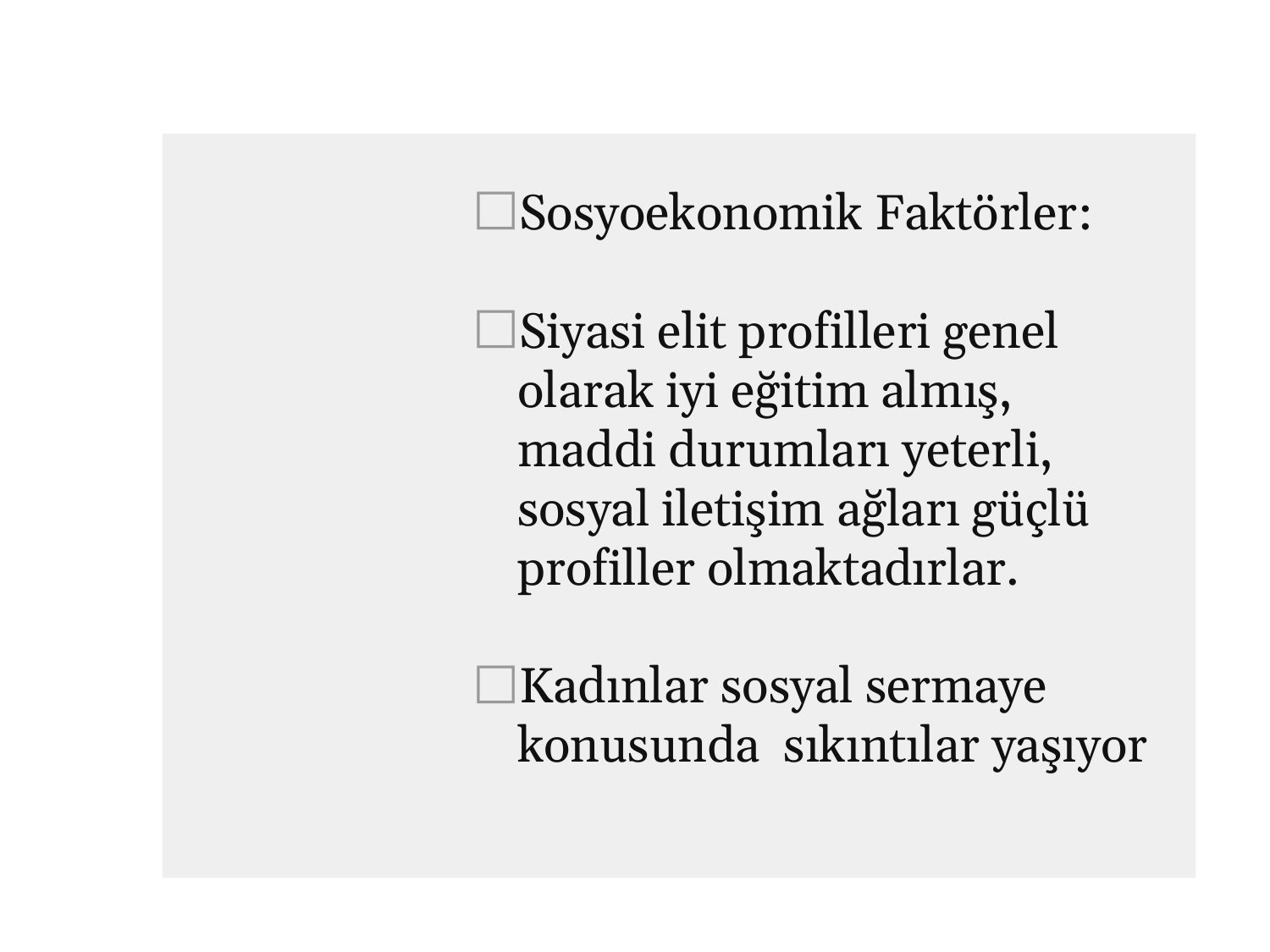

#
Sosyoekonomik Faktörler:

Siyasi elit profilleri genel olarak iyi eğitim almış, maddi durumları yeterli, sosyal iletişim ağları güçlü profiller olmaktadırlar.

Kadınlar sosyal sermaye konusunda  sıkıntılar yaşıyor